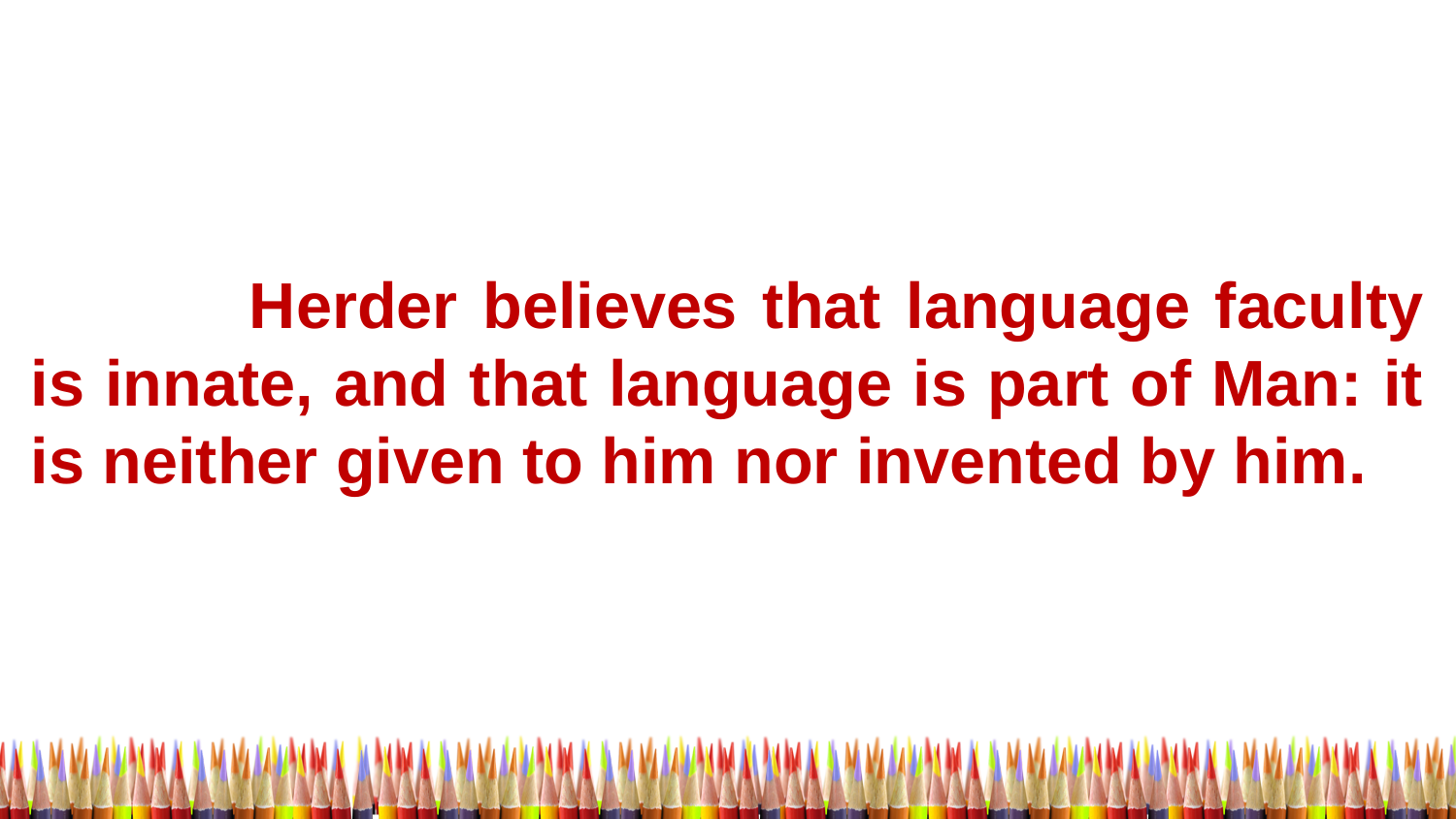

Herder believes that language faculty is innate, and that language is part of Man: it is neither given to him nor invented by him.